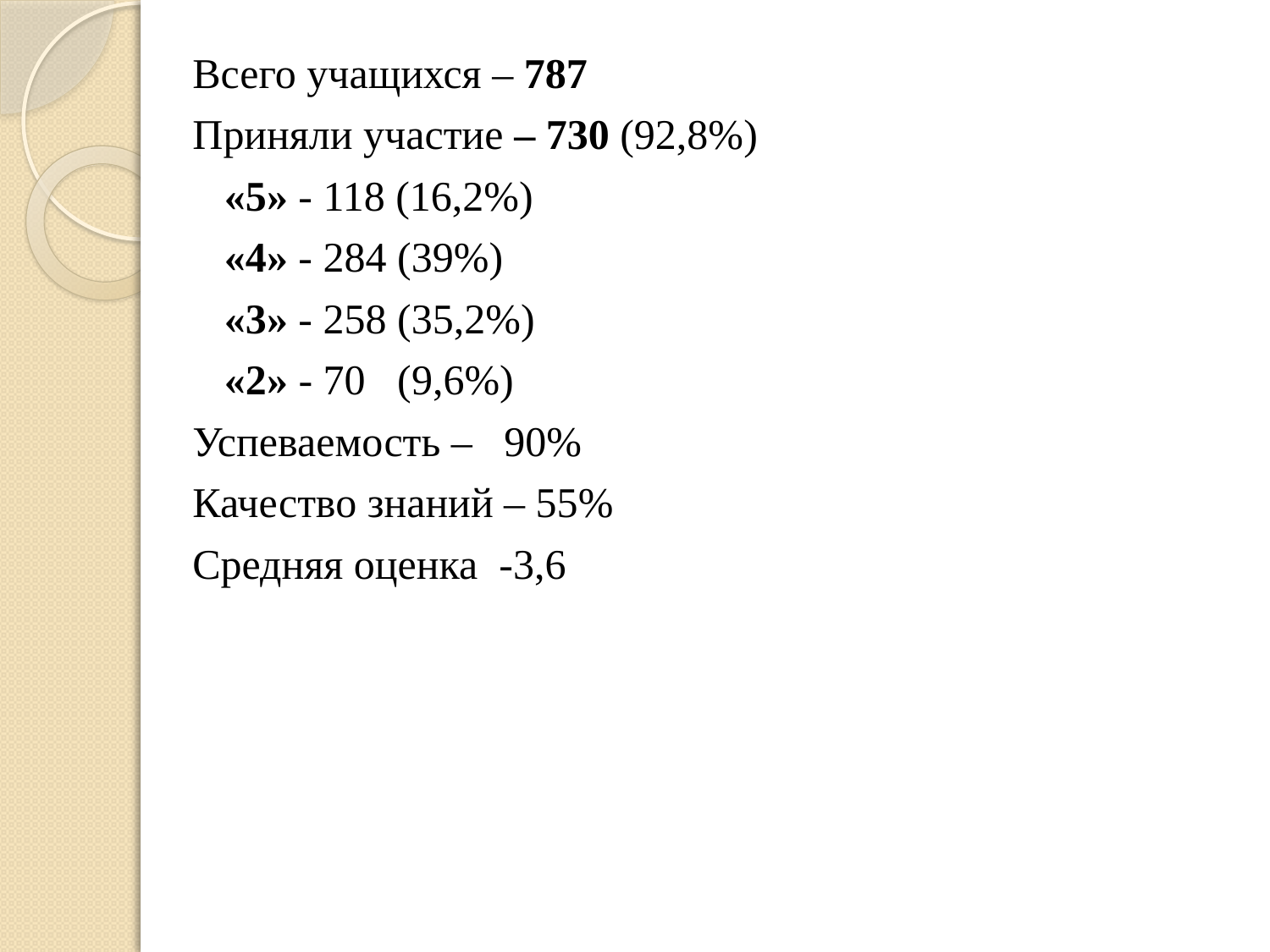

#
Всего учащихся – 787
Приняли участие – 730 (92,8%)
   «5» - 118 (16,2%)
   «4» - 284 (39%)
   «3» - 258 (35,2%)
   «2» - 70   (9,6%)
Успеваемость –   90%
Качество знаний – 55%
Средняя оценка  -3,6